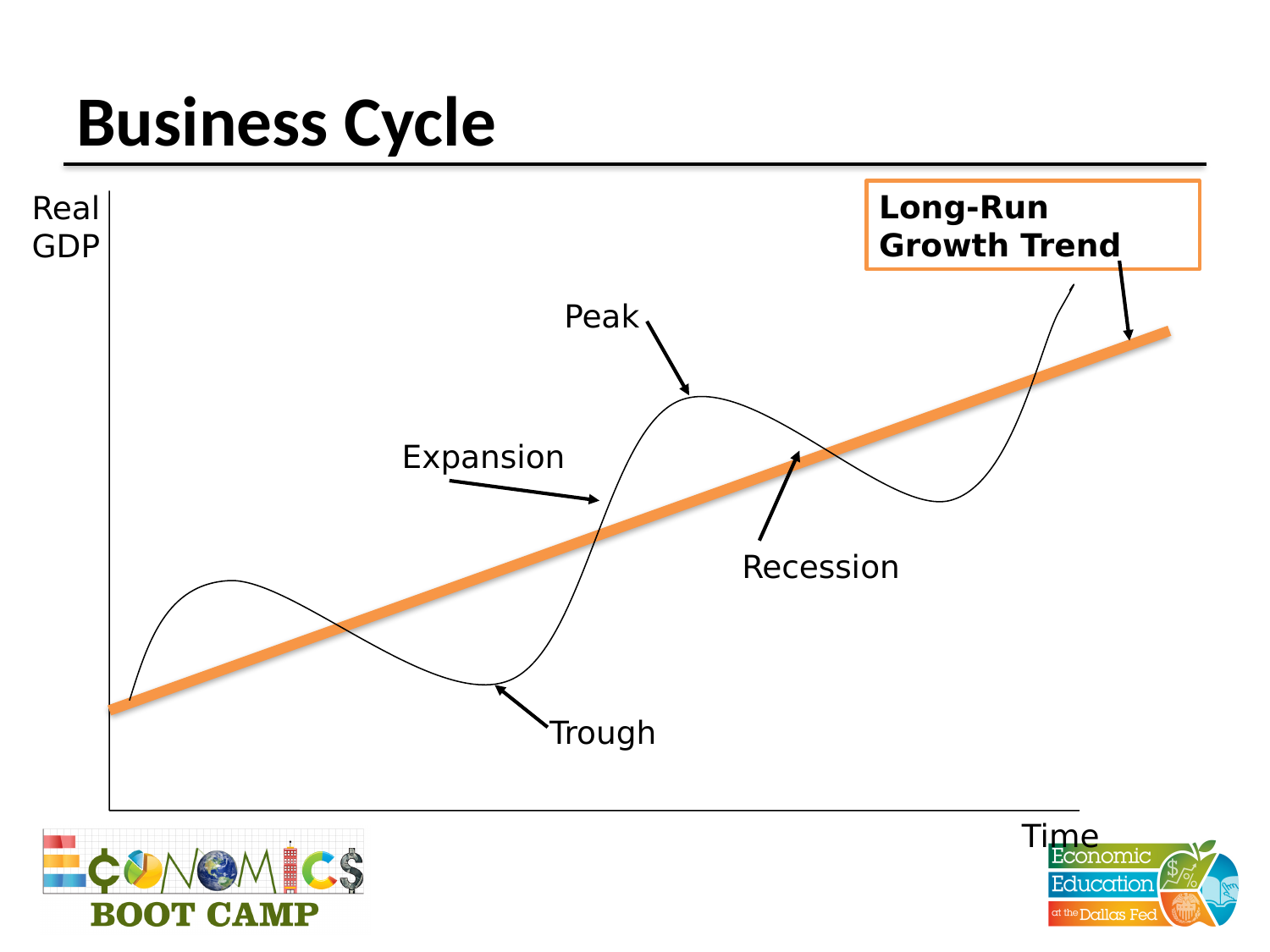

# Business Cycle
Long-Run Growth Trend
Real GDP

Expansion

Recession
Time

Peak

Trough